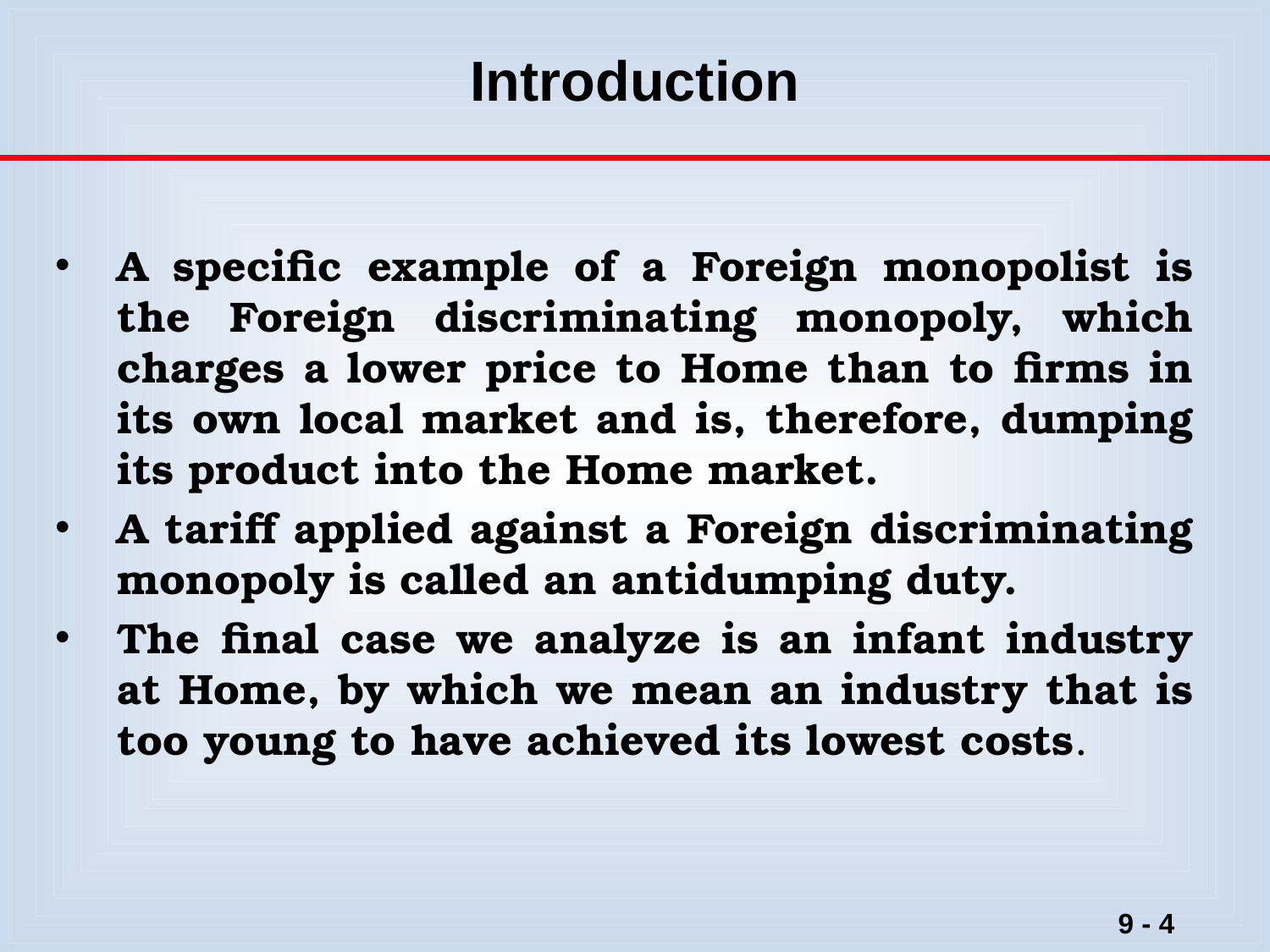

# Introduction
A specific example of a Foreign monopolist is the Foreign discriminating monopoly, which charges a lower price to Home than to firms in its own local market and is, therefore, dumping its product into the Home market.
A tariff applied against a Foreign discriminating monopoly is called an antidumping duty.
The final case we analyze is an infant industry at Home, by which we mean an industry that is too young to have achieved its lowest costs.